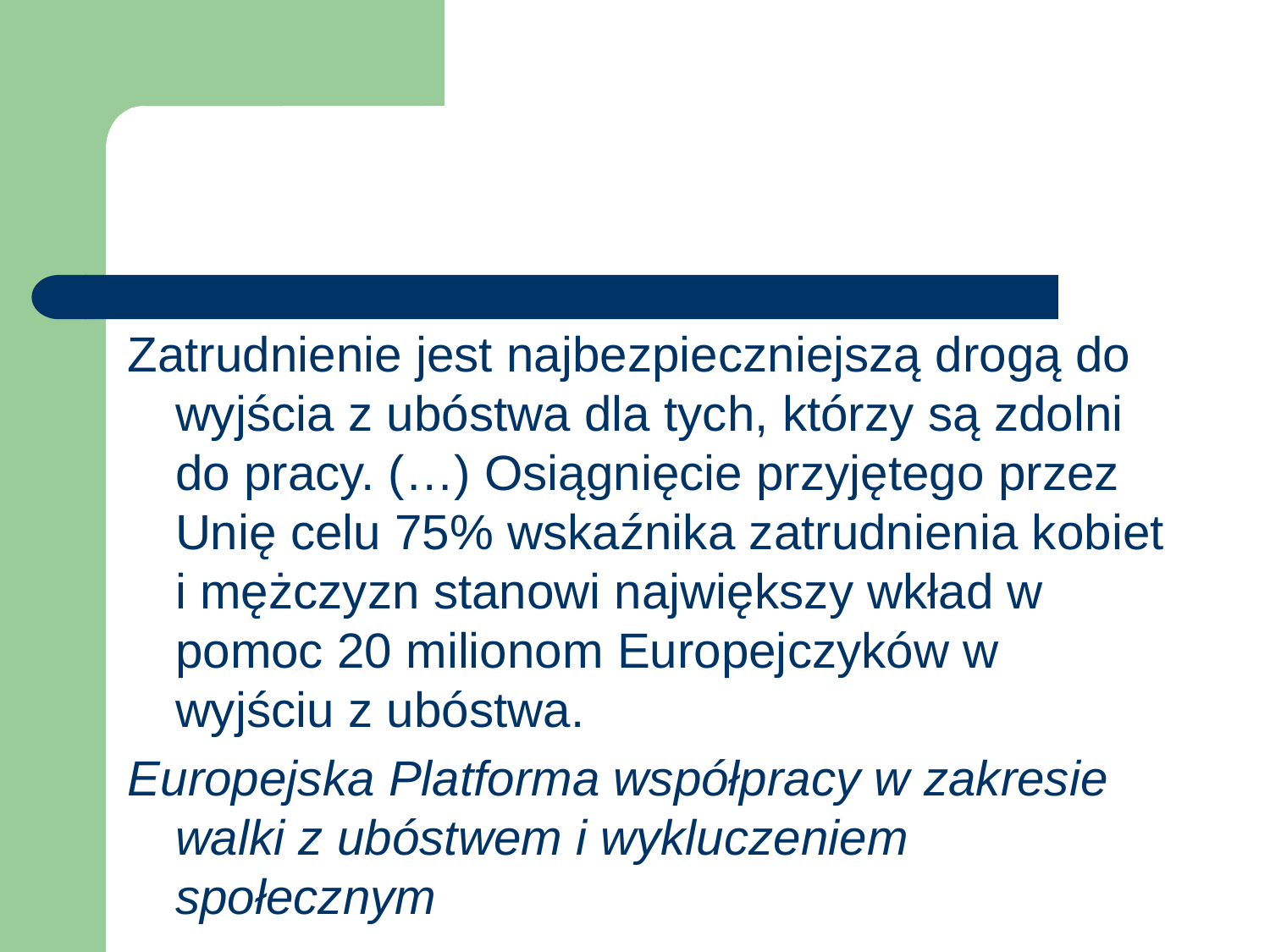

#
Zatrudnienie jest najbezpieczniejszą drogą do wyjścia z ubóstwa dla tych, którzy są zdolni do pracy. (…) Osiągnięcie przyjętego przez Unię celu 75% wskaźnika zatrudnienia kobiet i mężczyzn stanowi największy wkład w pomoc 20 milionom Europejczyków w wyjściu z ubóstwa.
Europejska Platforma współpracy w zakresie walki z ubóstwem i wykluczeniem społecznym